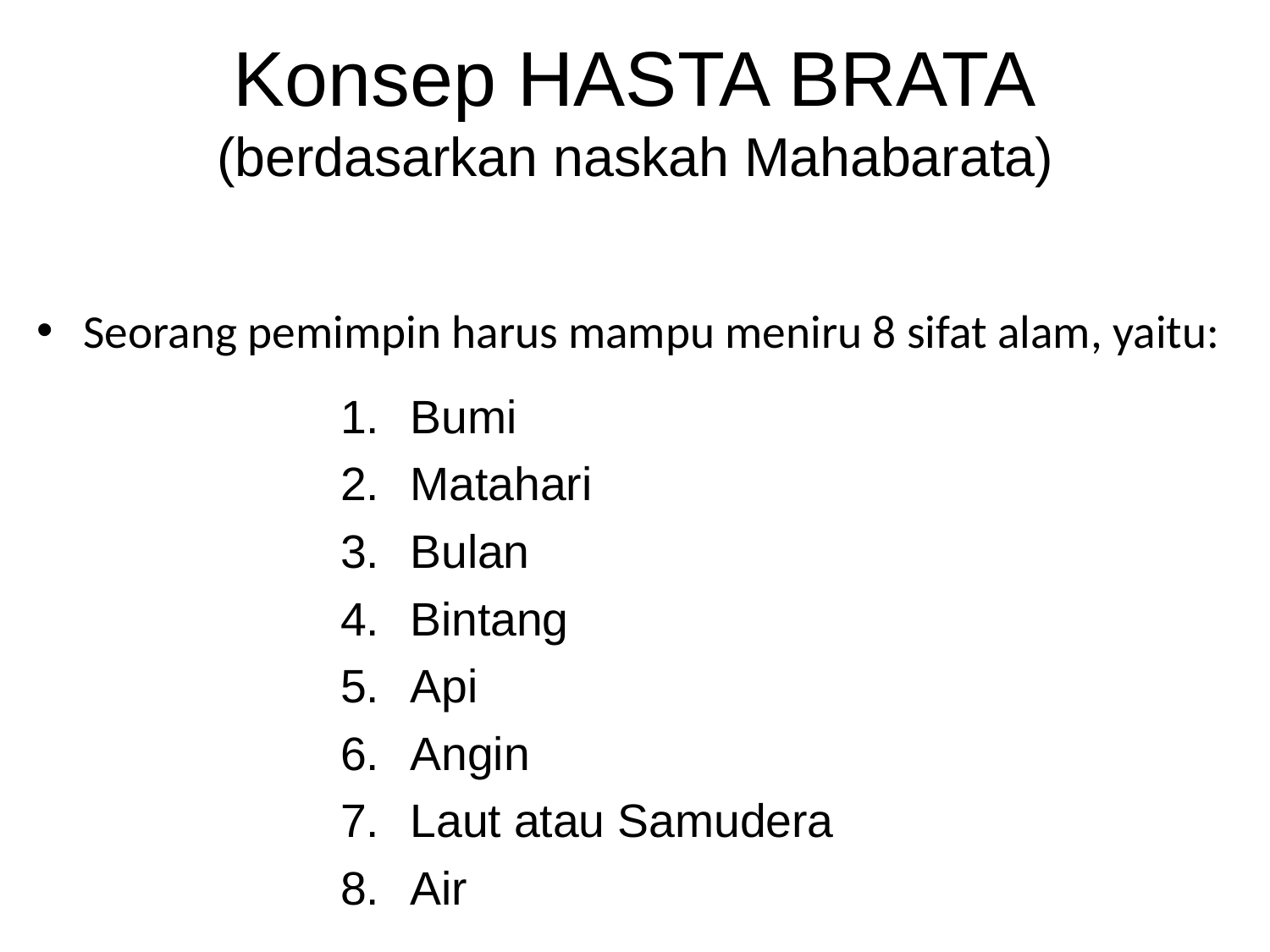

# Konsep HASTA BRATA (berdasarkan naskah Mahabarata)
Seorang pemimpin harus mampu meniru 8 sifat alam, yaitu:
Bumi
Matahari
Bulan
Bintang
Api
Angin
Laut atau Samudera
Air